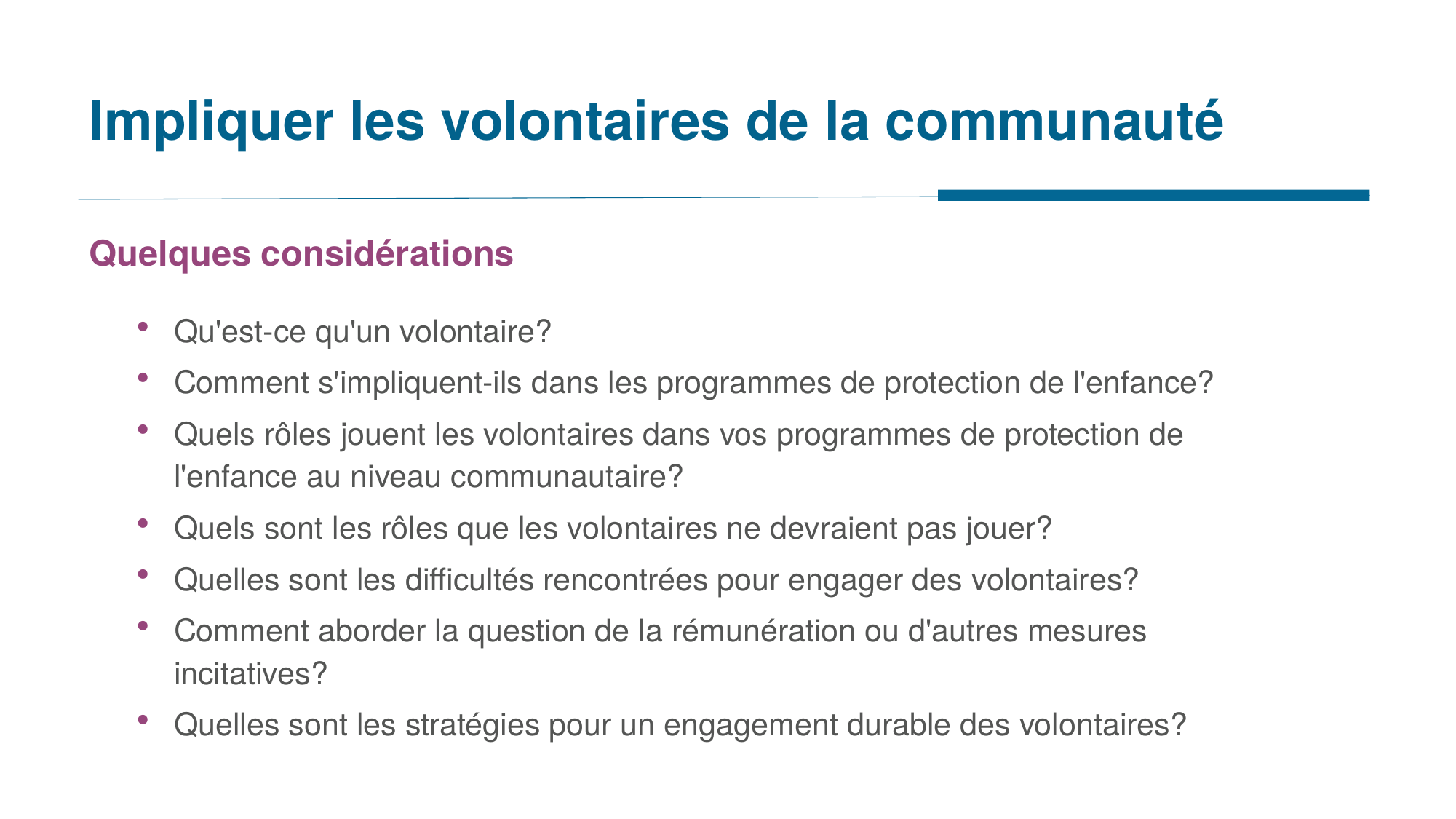

# Impliquer les volontaires de la communauté
Quelques considérations
Qu'est-ce qu'un volontaire?
Comment s'impliquent-ils dans les programmes de protection de l'enfance?
Quels rôles jouent les volontaires dans vos programmes de protection de l'enfance au niveau communautaire?
Quels sont les rôles que les volontaires ne devraient pas jouer?
Quelles sont les difficultés rencontrées pour engager des volontaires?
Comment aborder la question de la rémunération ou d'autres mesures incitatives?
Quelles sont les stratégies pour un engagement durable des volontaires?